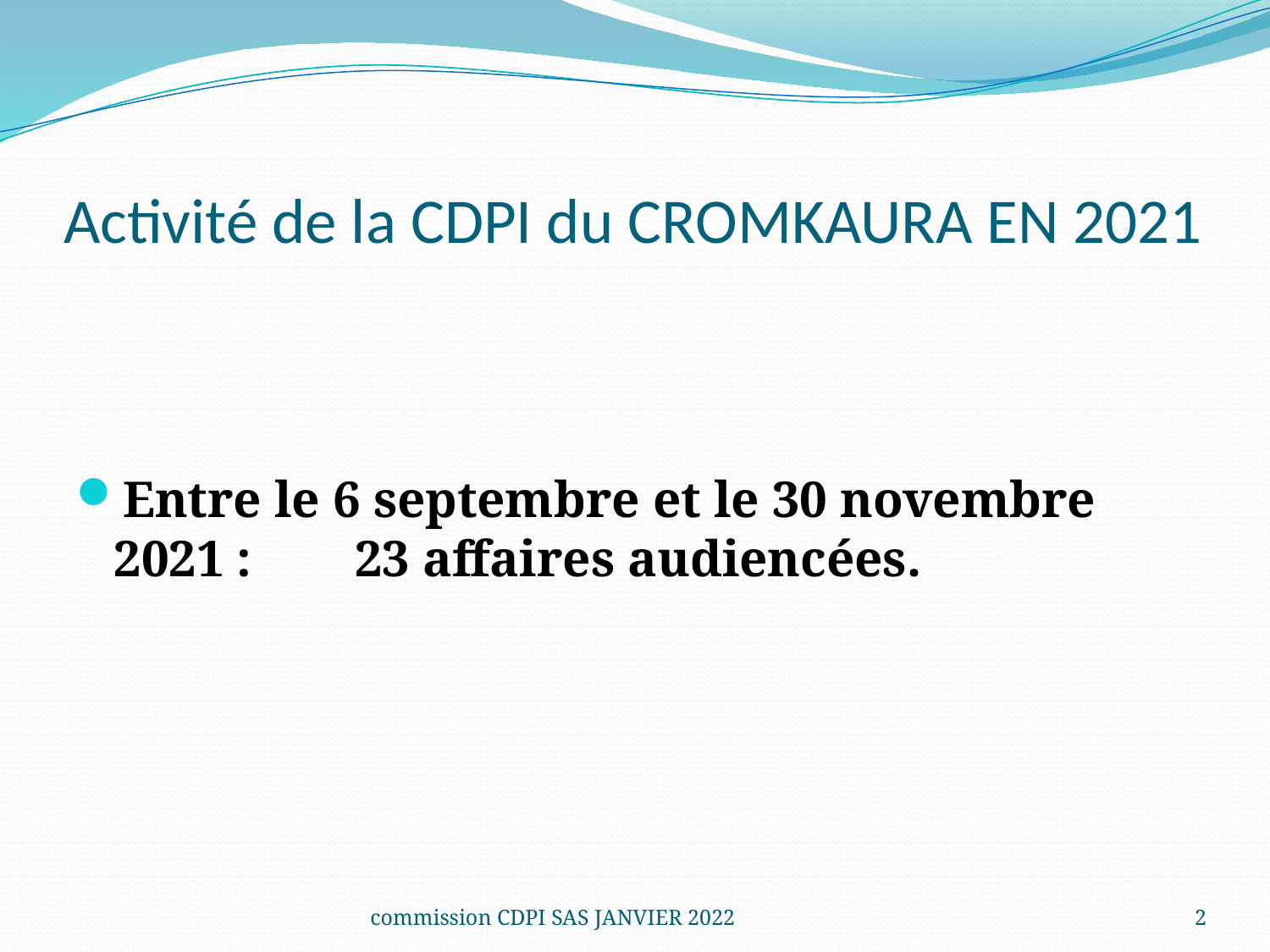

# Activité de la CDPI du CROMKAURA EN 2021

Entre le 6 septembre et le 30 novembre 2021 :        23 affaires audiencées.

commission CDPI SAS JANVIER 2022
2